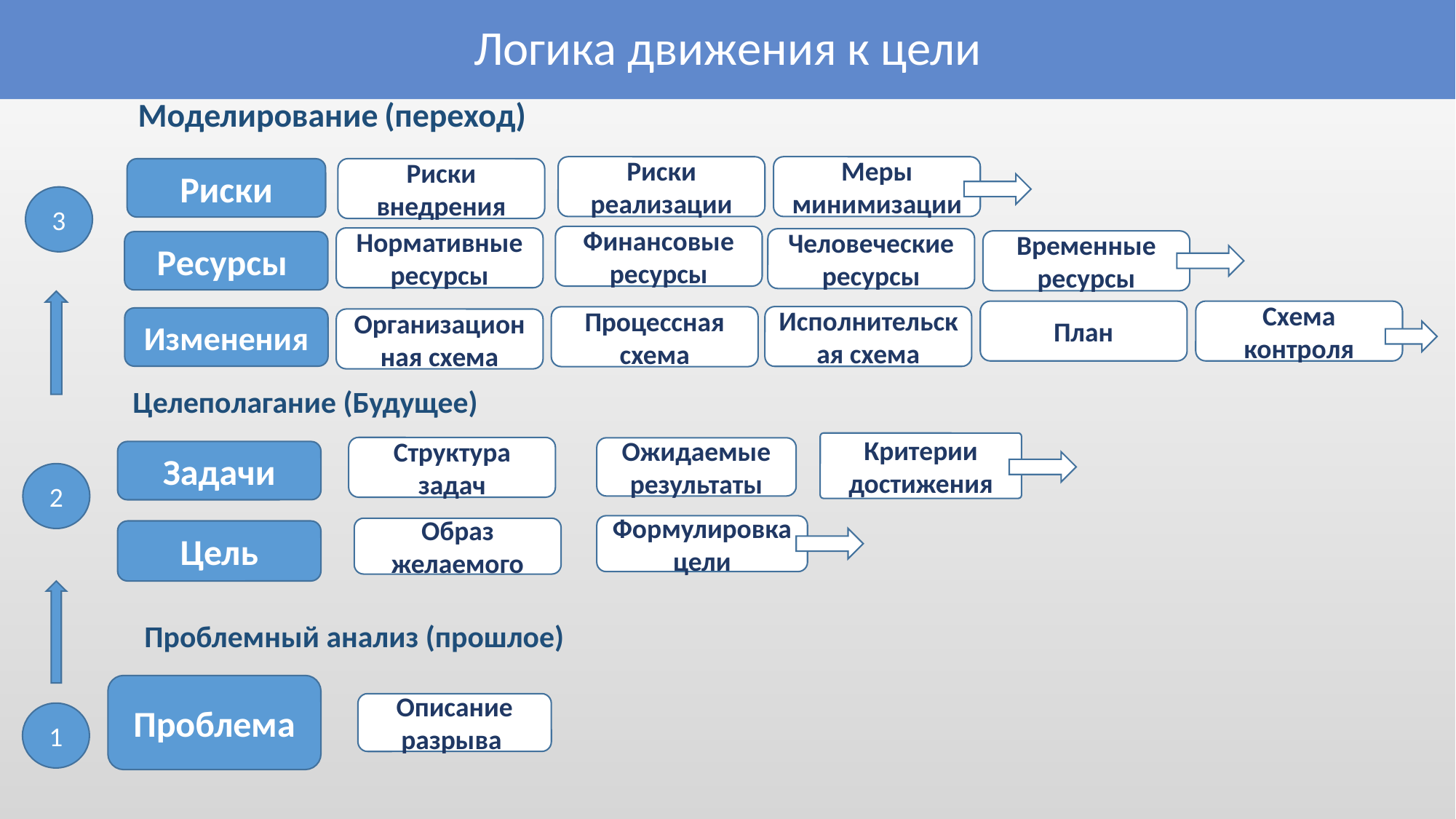

Логика движения к цели
Моделирование (переход)
Риски
реализации
Меры минимизации
Риски внедрения
Риски

3
Финансовые ресурсы
Нормативные ресурсы
Человеческие ресурсы
Временные ресурсы
Ресурсы

План
Схема контроля
Исполнительская схема
Процессная схема
Изменения
Организационная схема

Целеполагание (Будущее)
Критерии достижения
Структура
задач
Ожидаемые результаты
Задачи

2
Формулировка цели
Образ желаемого
Цель

Проблемный анализ (прошлое)
Проблема
Описание разрыва
1